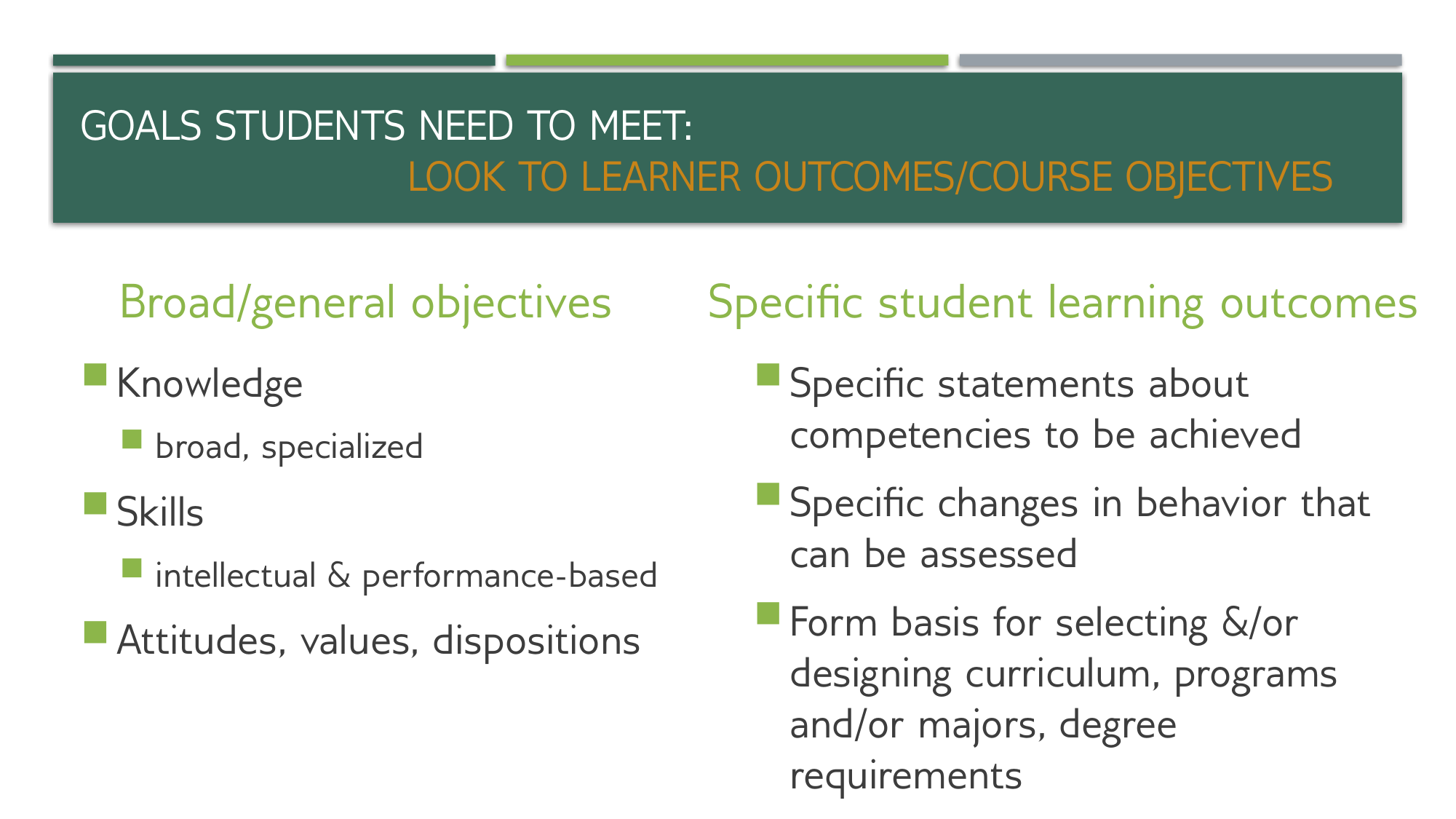

# Goals Students need to meet: Look to Learner outcomes/Course Objectives
Specific student learning outcomes
Broad/general objectives
Knowledge
broad, specialized
Skills
intellectual & performance-based
Attitudes, values, dispositions
Specific statements about competencies to be achieved
Specific changes in behavior that can be assessed
Form basis for selecting &/or designing curriculum, programs and/or majors, degree requirements